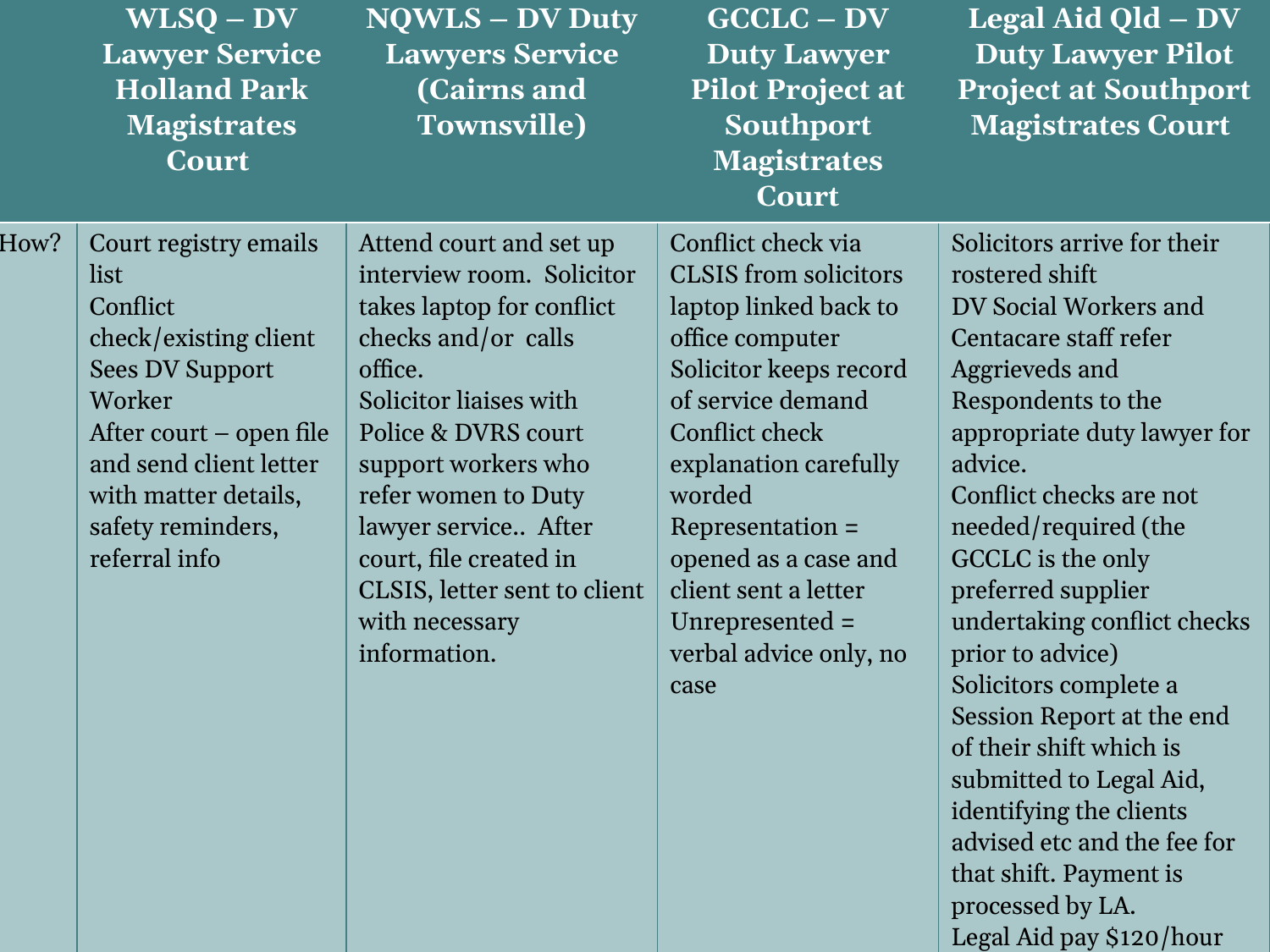

|  | WLSQ – DV Lawyer Service Holland Park Magistrates Court | NQWLS – DV Duty Lawyers Service (Cairns and Townsville) | GCCLC – DV Duty Lawyer Pilot Project at Southport Magistrates Court | Legal Aid Qld – DV Duty Lawyer Pilot Project at Southport Magistrates Court |
| --- | --- | --- | --- | --- |
| How? | Court registry emails list Conflict check/existing client Sees DV Support Worker After court – open file and send client letter with matter details, safety reminders, referral info | Attend court and set up interview room. Solicitor takes laptop for conflict checks and/or calls office. Solicitor liaises with Police & DVRS court support workers who refer women to Duty lawyer service.. After court, file created in CLSIS, letter sent to client with necessary information. | Conflict check via CLSIS from solicitors laptop linked back to office computer Solicitor keeps record of service demand Conflict check explanation carefully worded Representation = opened as a case and client sent a letter Unrepresented = verbal advice only, no case | Solicitors arrive for their rostered shift DV Social Workers and Centacare staff refer Aggrieveds and Respondents to the appropriate duty lawyer for advice. Conflict checks are not needed/required (the GCCLC is the only preferred supplier undertaking conflict checks prior to advice) Solicitors complete a Session Report at the end of their shift which is submitted to Legal Aid, identifying the clients advised etc and the fee for that shift. Payment is processed by LA. Legal Aid pay $120/hour for no more than 4 hours a shift. |
#